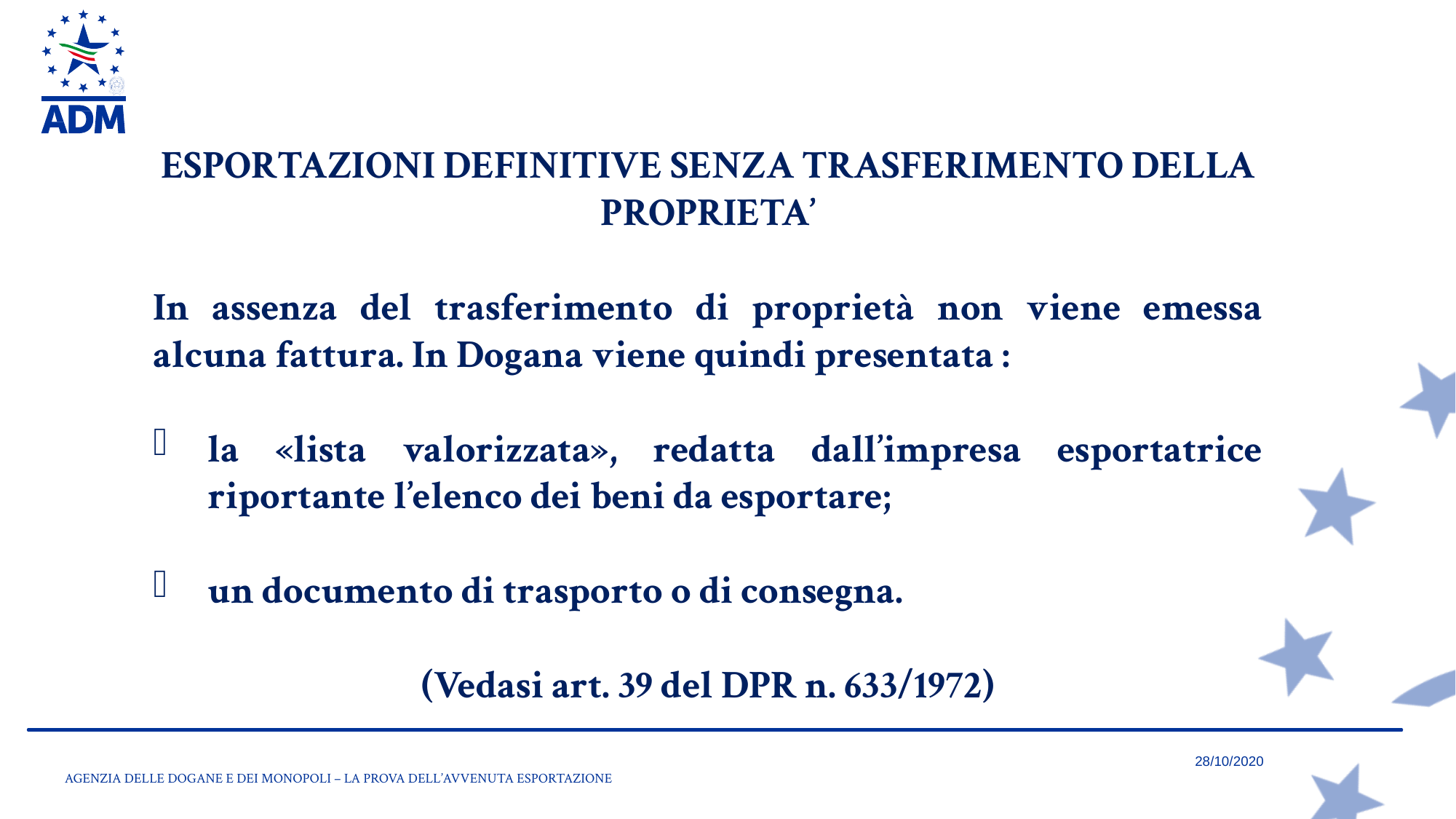

ESPORTAZIONI DEFINITIVE SENZA TRASFERIMENTO DELLA PROPRIETA’

In assenza del trasferimento di proprietà non viene emessa alcuna fattura. In Dogana viene quindi presentata :

la «lista valorizzata», redatta dall’impresa esportatrice riportante l’elenco dei beni da esportare;

un documento di trasporto o di consegna.

(Vedasi art. 39 del DPR n. 633/1972)
AGENZIA DELLE DOGANE E DEI MONOPOLI – LA PROVA DELL’AVVENUTA ESPORTAZIONE
28/10/2020